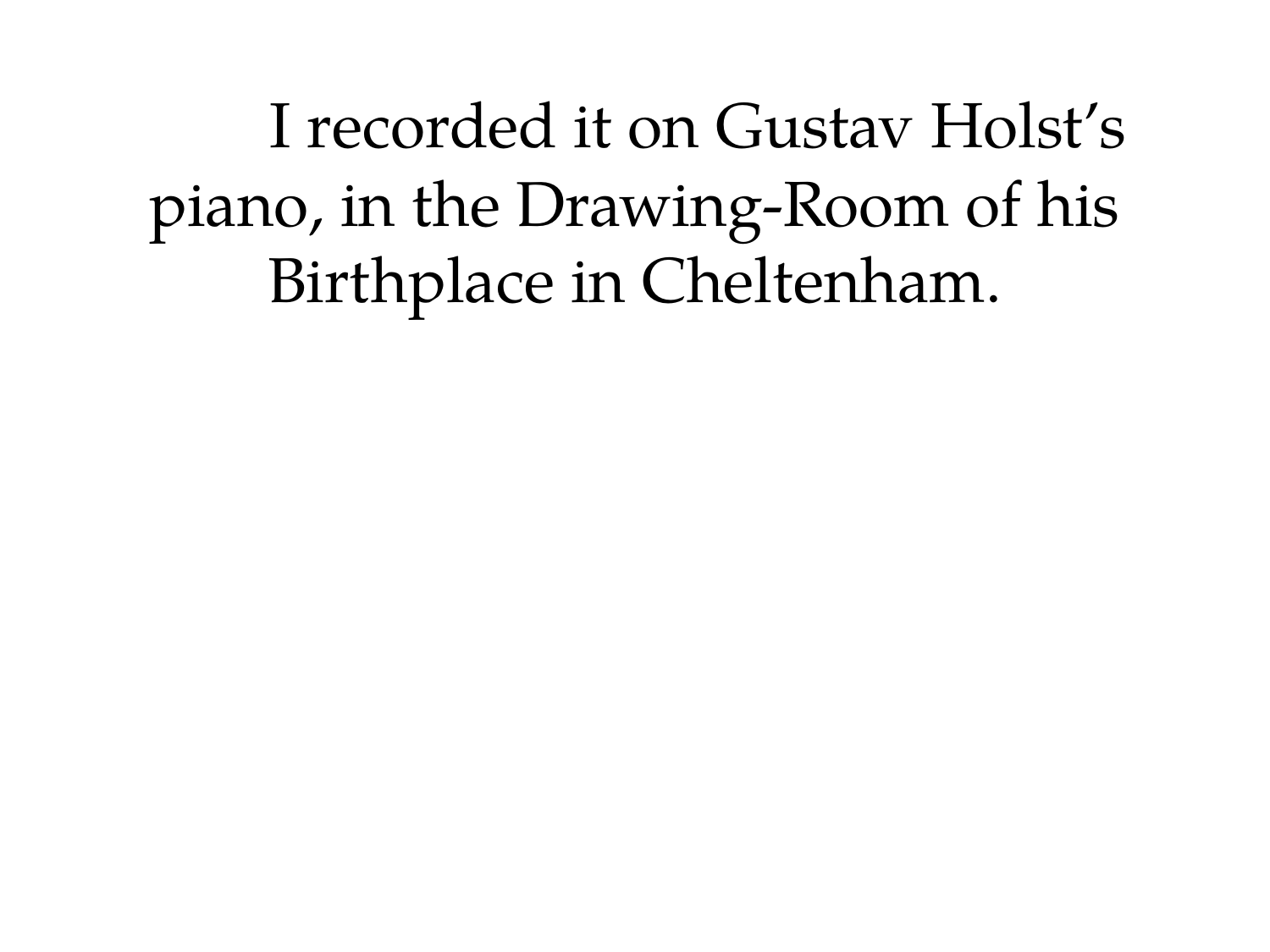

# I recorded it on Gustav Holst’s piano, in the Drawing-Room of his Birthplace in Cheltenham.